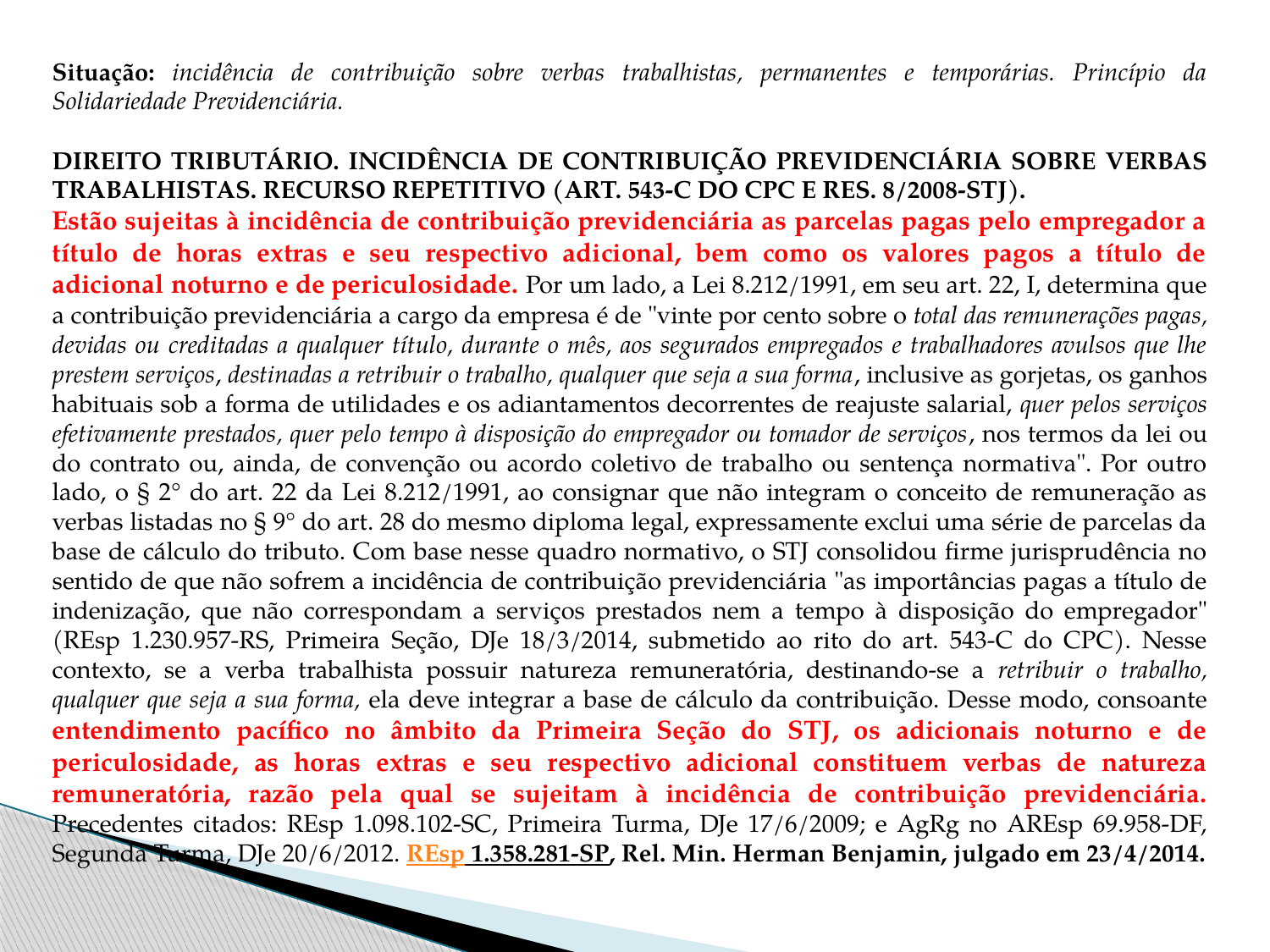

Situação: incidência de contribuição sobre verbas trabalhistas, permanentes e temporárias. Princípio da Solidariedade Previdenciária.

DIREITO TRIBUTÁRIO. INCIDÊNCIA DE CONTRIBUIÇÃO PREVIDENCIÁRIA SOBRE VERBAS TRABALHISTAS. RECURSO REPETITIVO (ART. 543-C DO CPC E RES. 8/2008-STJ).
Estão sujeitas à incidência de contribuição previdenciária as parcelas pagas pelo empregador a título de horas extras e seu respectivo adicional, bem como os valores pagos a título de adicional noturno e de periculosidade. Por um lado, a Lei 8.212/1991, em seu art. 22, I, determina que a contribuição previdenciária a cargo da empresa é de "vinte por cento sobre o total das remunerações pagas, devidas ou creditadas a qualquer título, durante o mês, aos segurados empregados e trabalhadores avulsos que lhe prestem serviços, destinadas a retribuir o trabalho, qualquer que seja a sua forma, inclusive as gorjetas, os ganhos habituais sob a forma de utilidades e os adiantamentos decorrentes de reajuste salarial, quer pelos serviços efetivamente prestados, quer pelo tempo à disposição do empregador ou tomador de serviços, nos termos da lei ou do contrato ou, ainda, de convenção ou acordo coletivo de trabalho ou sentença normativa". Por outro lado, o § 2° do art. 22 da Lei 8.212/1991, ao consignar que não integram o conceito de remuneração as verbas listadas no § 9° do art. 28 do mesmo diploma legal, expressamente exclui uma série de parcelas da base de cálculo do tributo. Com base nesse quadro normativo, o STJ consolidou firme jurisprudência no sentido de que não sofrem a incidência de contribuição previdenciária "as importâncias pagas a título de indenização, que não correspondam a serviços prestados nem a tempo à disposição do empregador" (REsp 1.230.957-RS, Primeira Seção, DJe 18/3/2014, submetido ao rito do art. 543-C do CPC). Nesse contexto, se a verba trabalhista possuir natureza remuneratória, destinando-se a retribuir o trabalho, qualquer que seja a sua forma, ela deve integrar a base de cálculo da contribuição. Desse modo, consoante entendimento pacífico no âmbito da Primeira Seção do STJ, os adicionais noturno e de periculosidade, as horas extras e seu respectivo adicional constituem verbas de natureza remuneratória, razão pela qual se sujeitam à incidência de contribuição previdenciária. Precedentes citados: REsp 1.098.102-SC, Primeira Turma, DJe 17/6/2009; e AgRg no AREsp 69.958-DF, Segunda Turma, DJe 20/6/2012. REsp 1.358.281-SP, Rel. Min. Herman Benjamin, julgado em 23/4/2014.